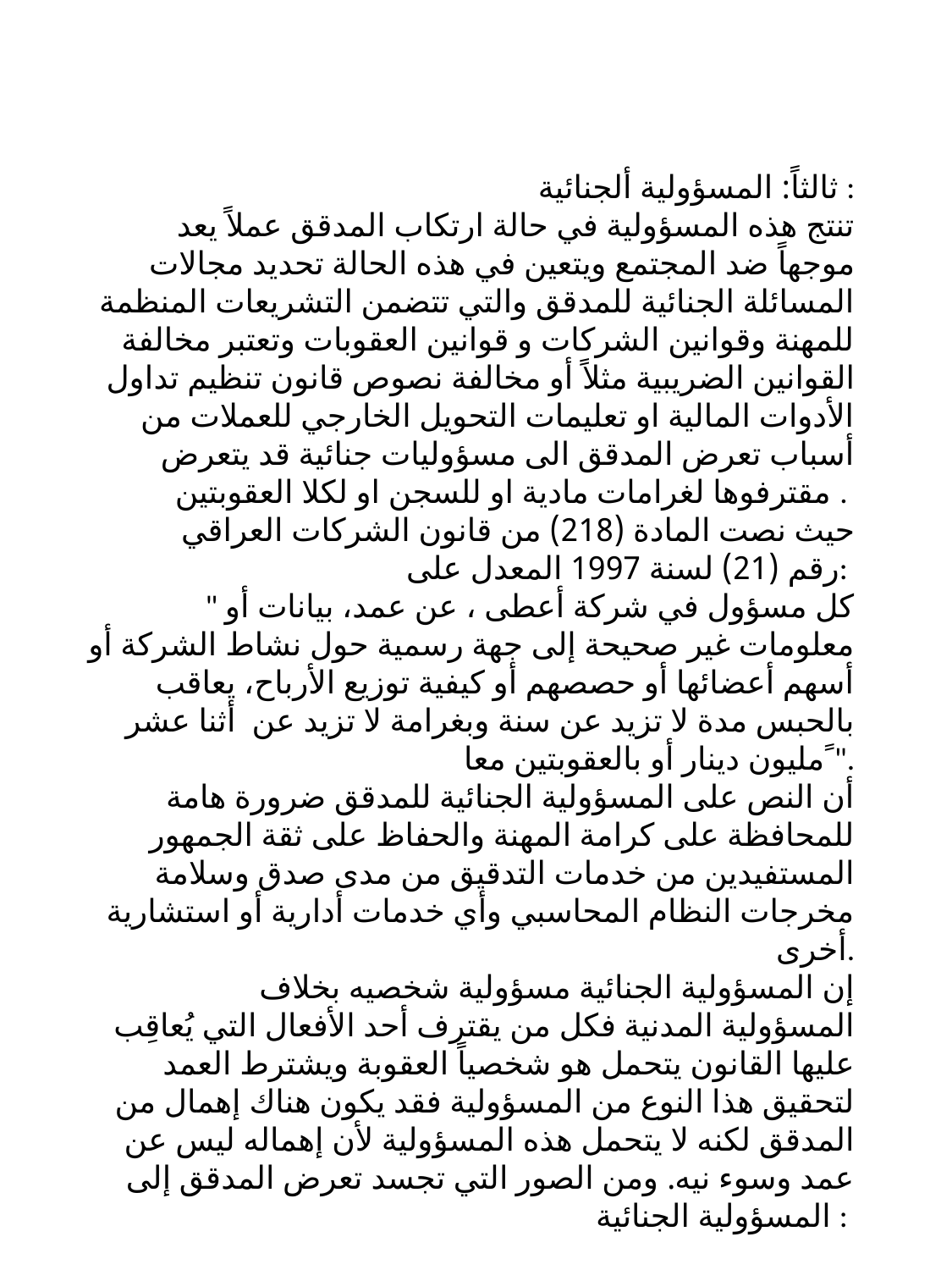

ثالثاً: المسؤولية ألجنائية :
      تنتج هذه المسؤولية في حالة ارتكاب المدقق عملاً يعد موجهاً ضد المجتمع ويتعين في هذه الحالة تحديد مجالات المسائلة الجنائية للمدقق والتي تتضمن التشريعات المنظمة للمهنة وقوانين الشركات و قوانين العقوبات وتعتبر مخالفة القوانين الضريبية مثلاً أو مخالفة نصوص قانون تنظيم تداول الأدوات المالية او تعليمات التحويل الخارجي للعملات من أسباب تعرض المدقق الى مسؤوليات جنائية قد يتعرض مقترفوها لغرامات مادية او للسجن او لكلا العقوبتين .
      حيث نصت المادة (218) من قانون الشركات العراقي رقم (21) لسنة 1997 المعدل على:
      " كل مسؤول في شركة أعطى ، عن عمد، بيانات أو معلومات غير صحيحة إلى جهة رسمية حول نشاط الشركة أو أسهم أعضائها أو حصصهم أو كيفية توزيع الأرباح، يعاقب بالحبس مدة لا تزيد عن سنة وبغرامة لا تزيد عن  أثنا عشر مليون دينار أو بالعقوبتين معا ً".
       أن النص على المسؤولية الجنائية للمدقق ضرورة هامة للمحافظة على كرامة المهنة والحفاظ على ثقة الجمهور المستفيدين من خدمات التدقيق من مدى صدق وسلامة مخرجات النظام المحاسبي وأي خدمات أدارية أو استشارية أخرى.
      إن المسؤولية الجنائية مسؤولية شخصيه بخلاف المسؤولية المدنية فكل من يقترف أحد الأفعال التي يُعاقِب عليها القانون يتحمل هو شخصياً العقوبة ويشترط العمد لتحقيق هذا النوع من المسؤولية فقد يكون هناك إهمال من المدقق لكنه لا يتحمل هذه المسؤولية لأن إهماله ليس عن عمد وسوء نيه. ومن الصور التي تجسد تعرض المدقق إلى المسؤولية الجنائية :